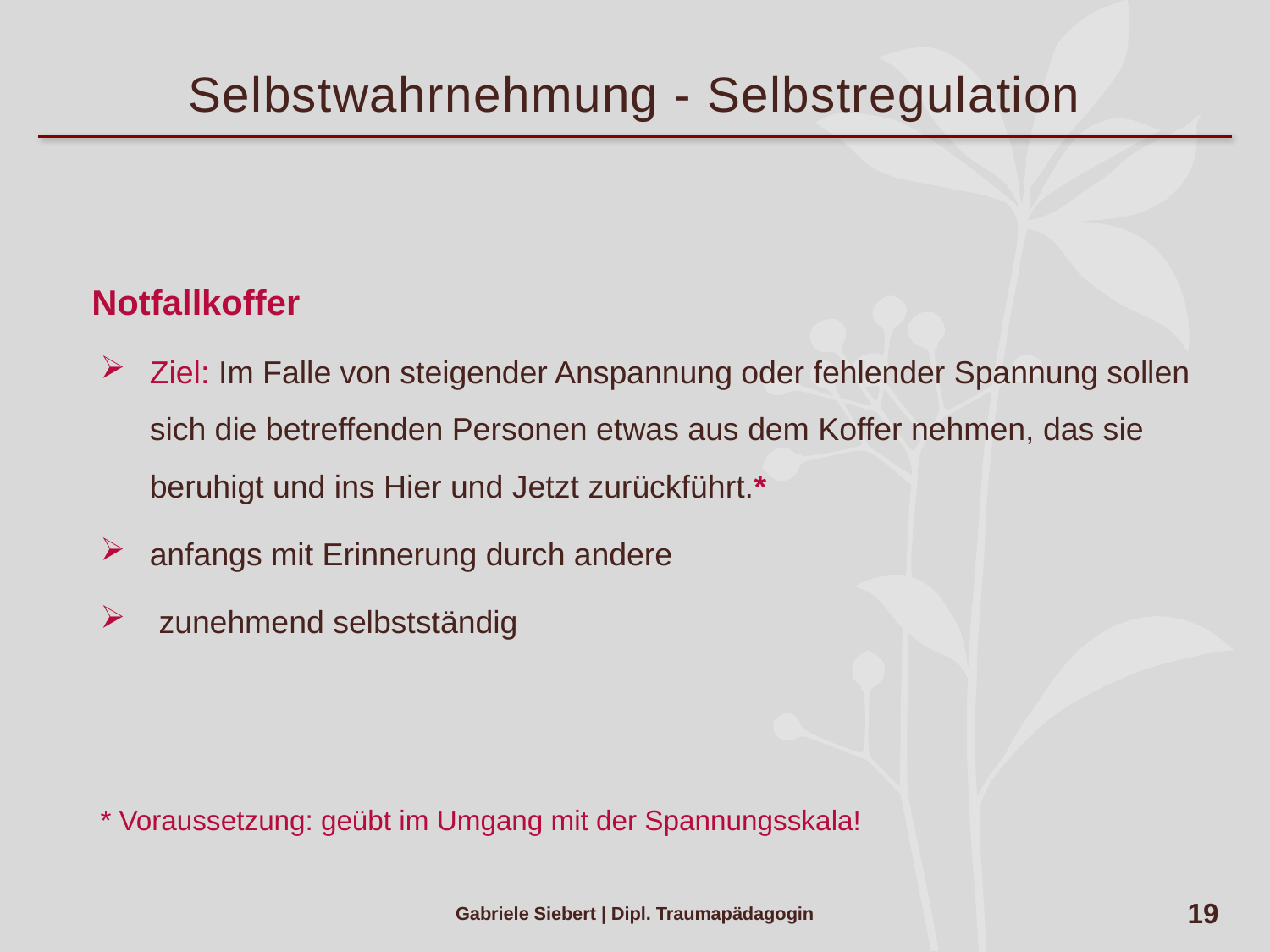

# Selbstwahrnehmung - Selbstregulation

Notfallkoffer
Ziel: Im Falle von steigender Anspannung oder fehlender Spannung sollen sich die betreffenden Personen etwas aus dem Koffer nehmen, das sie beruhigt und ins Hier und Jetzt zurückführt.*
anfangs mit Erinnerung durch andere
 zunehmend selbstständig

* Voraussetzung: geübt im Umgang mit der Spannungsskala!

Gabriele Siebert | Dipl. Traumapädagogin
19